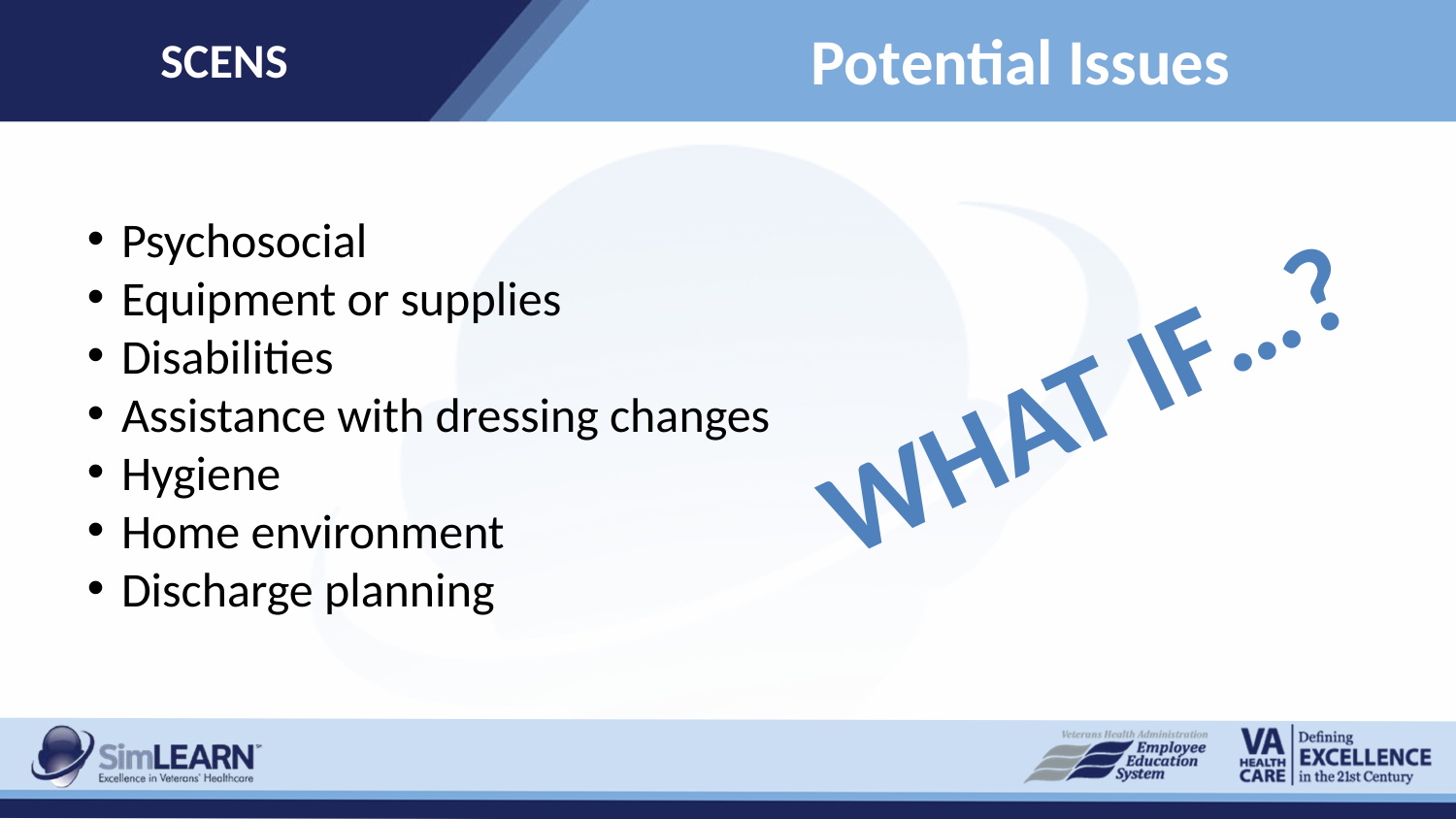

SCENS
# Potential Issues
Psychosocial
Equipment or supplies
Disabilities
Assistance with dressing changes
Hygiene
Home environment
Discharge planning
What if…?